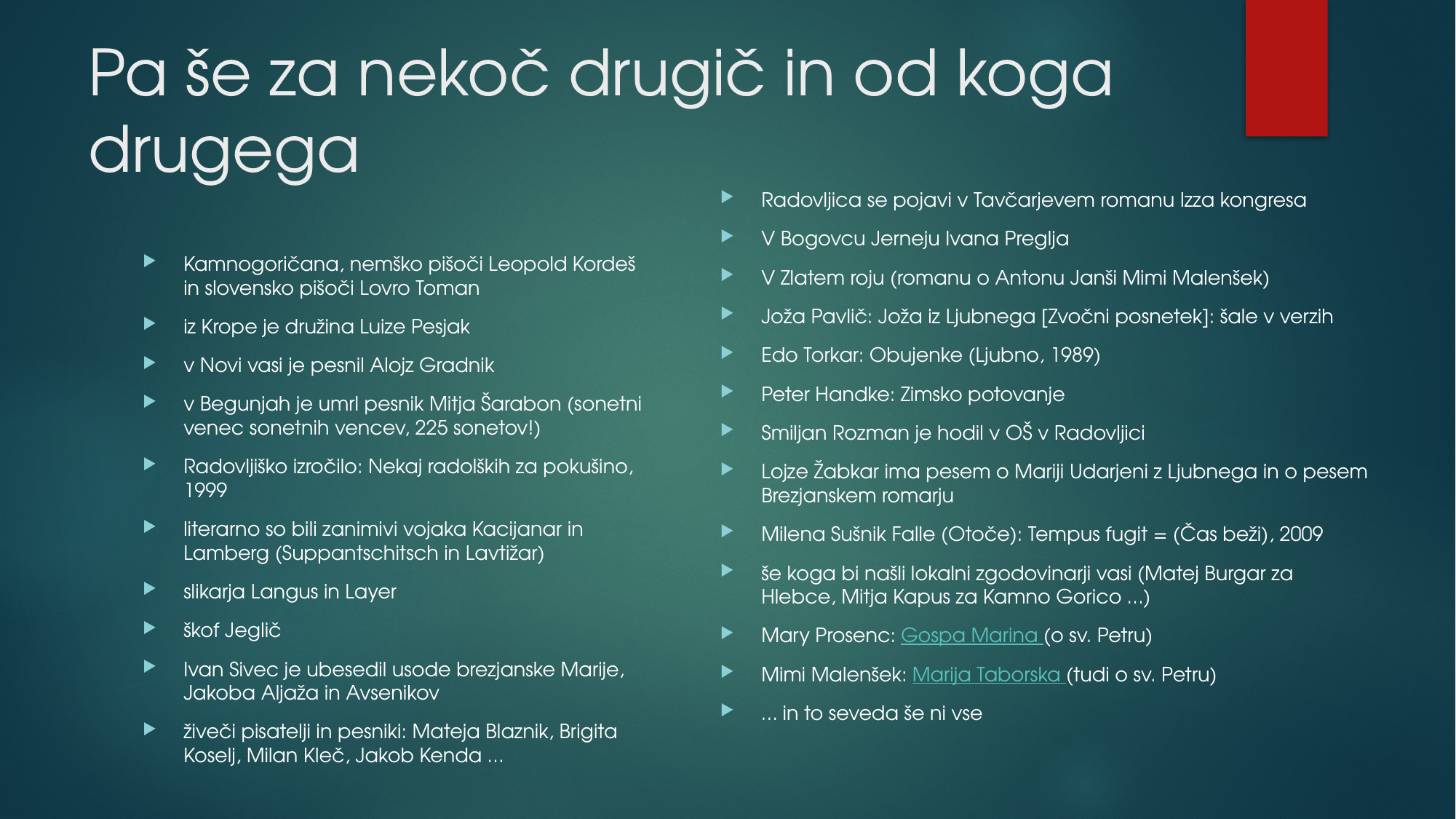

# Pa še za nekoč drugič in od koga drugega
Radovljica se pojavi v Tavčarjevem romanu Izza kongresa
V Bogovcu Jerneju Ivana Preglja
V Zlatem roju (romanu o Antonu Janši Mimi Malenšek)
Joža Pavlič: Joža iz Ljubnega [Zvočni posnetek]: šale v verzih
Edo Torkar: Obujenke (Ljubno, 1989)
Peter Handke: Zimsko potovanje
Smiljan Rozman je hodil v OŠ v Radovljici
Lojze Žabkar ima pesem o Mariji Udarjeni z Ljubnega in o pesem Brezjanskem romarju
Milena Sušnik Falle (Otoče): Tempus fugit = (Čas beži), 2009
še koga bi našli lokalni zgodovinarji vasi (Matej Burgar za Hlebce, Mitja Kapus za Kamno Gorico …)
Mary Prosenc: Gospa Marina (o sv. Petru)
Mimi Malenšek: Marija Taborska (tudi o sv. Petru)
… in to seveda še ni vse

Kamnogoričana, nemško pišoči Leopold Kordeš in slovensko pišoči Lovro Toman
iz Krope je družina Luize Pesjak
v Novi vasi je pesnil Alojz Gradnik
v Begunjah je umrl pesnik Mitja Šarabon (sonetni venec sonetnih vencev, 225 sonetov!)
Radovljiško izročilo: Nekaj radolških za pokušino, 1999
literarno so bili zanimivi vojaka Kacijanar in Lamberg (Suppantschitsch in Lavtižar)
slikarja Langus in Layer
škof Jeglič
Ivan Sivec je ubesedil usode brezjanske Marije, Jakoba Aljaža in Avsenikov
živeči pisatelji in pesniki: Mateja Blaznik, Brigita Koselj, Milan Kleč, Jakob Kenda …